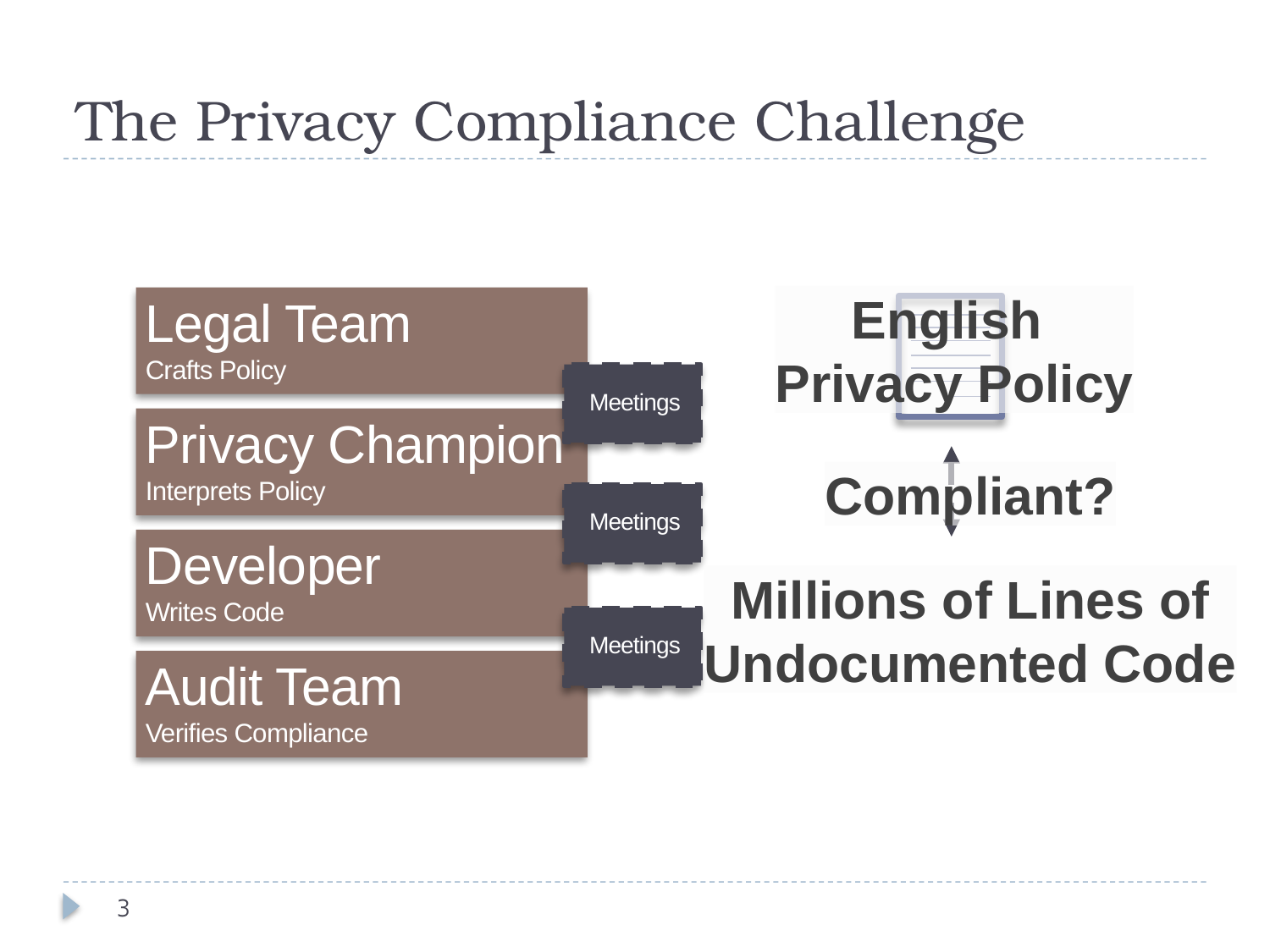

# The Privacy Compliance Challenge
English
Privacy Policy
Legal Team
Crafts Policy

Meetings
Privacy Champion
Interprets Policy
Compliant?
Meetings
Developer
Writes Code
Millions of Lines of
Undocumented Code
Meetings
Audit Team
Verifies Compliance
3